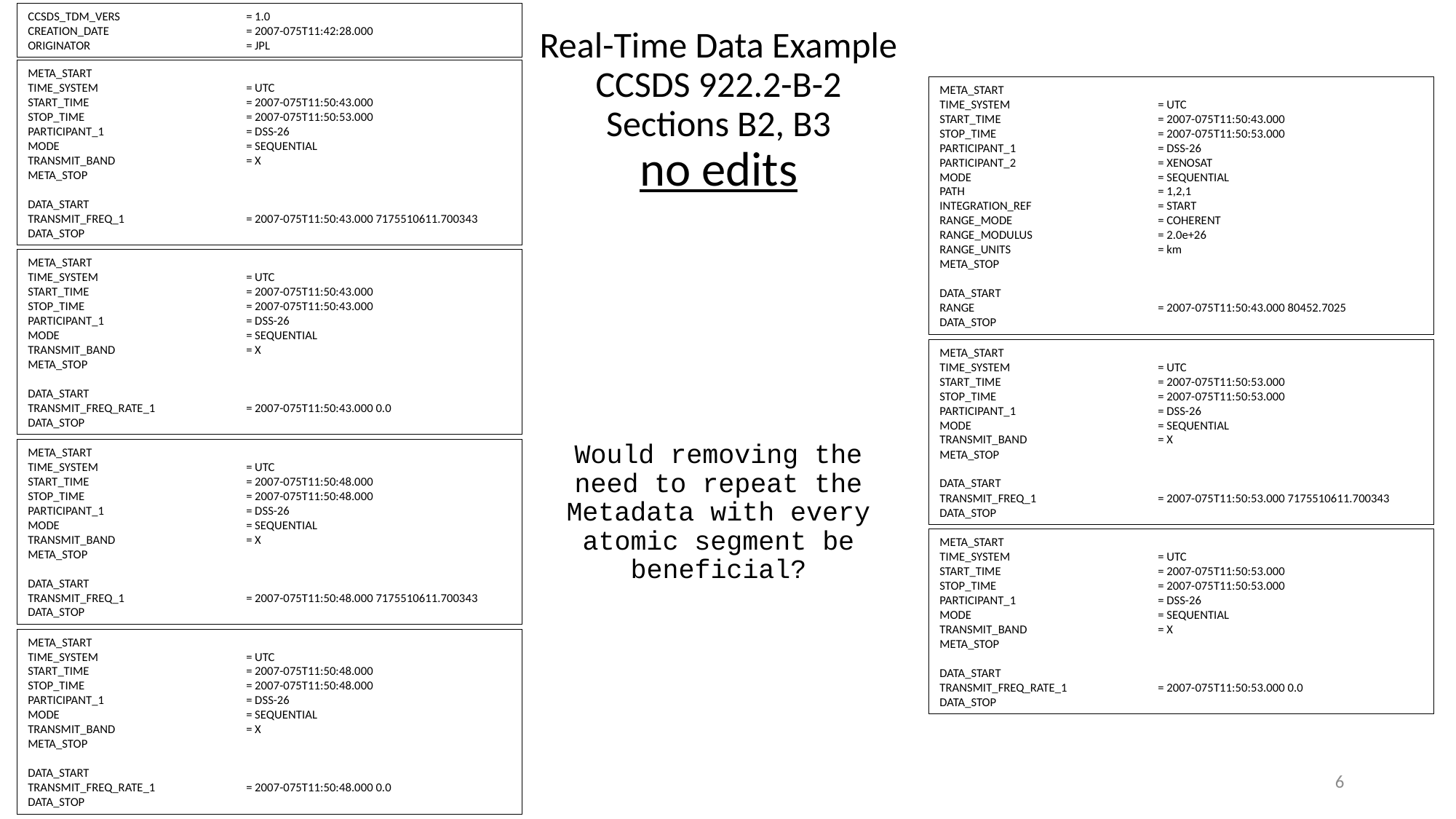

CCSDS_TDM_VERS 		= 1.0
CREATION_DATE 		= 2007-075T11:42:28.000
ORIGINATOR 		= JPL
# Real-Time Data Example CCSDS 922.2-B-2 Sections B2, B3 no edits
META_START
TIME_SYSTEM 		= UTC
START_TIME 		= 2007-075T11:50:43.000
STOP_TIME 		= 2007-075T11:50:53.000
PARTICIPANT_1 		= DSS-26
MODE 		= SEQUENTIAL
TRANSMIT_BAND 		= X
META_STOP

DATA_START
TRANSMIT_FREQ_1 		= 2007-075T11:50:43.000 7175510611.700343
DATA_STOP
META_START
TIME_SYSTEM 		= UTC
START_TIME 		= 2007-075T11:50:43.000
STOP_TIME 		= 2007-075T11:50:53.000
PARTICIPANT_1 		= DSS-26
PARTICIPANT_2 		= XENOSAT
MODE 		= SEQUENTIAL
PATH 		= 1,2,1
INTEGRATION_REF 		= START
RANGE_MODE 		= COHERENT
RANGE_MODULUS 		= 2.0e+26
RANGE_UNITS 		= km
META_STOP

DATA_START
RANGE 		= 2007-075T11:50:43.000 80452.7025
DATA_STOP
META_START
TIME_SYSTEM 		= UTC
START_TIME 		= 2007-075T11:50:43.000
STOP_TIME 		= 2007-075T11:50:43.000
PARTICIPANT_1 		= DSS-26
MODE 		= SEQUENTIAL
TRANSMIT_BAND 		= X
META_STOP

DATA_START
TRANSMIT_FREQ_RATE_1	= 2007-075T11:50:43.000 0.0
DATA_STOP
META_START
TIME_SYSTEM 		= UTC
START_TIME 		= 2007-075T11:50:53.000
STOP_TIME 		= 2007-075T11:50:53.000
PARTICIPANT_1 		= DSS-26
MODE 		= SEQUENTIAL
TRANSMIT_BAND 		= X
META_STOP

DATA_START
TRANSMIT_FREQ_1 		= 2007-075T11:50:53.000 7175510611.700343
DATA_STOP
Would removing the need to repeat the Metadata with every atomic segment be beneficial?
META_START
TIME_SYSTEM 		= UTC
START_TIME 		= 2007-075T11:50:48.000
STOP_TIME 		= 2007-075T11:50:48.000
PARTICIPANT_1 		= DSS-26
MODE 		= SEQUENTIAL
TRANSMIT_BAND 		= X
META_STOP

DATA_START
TRANSMIT_FREQ_1		= 2007-075T11:50:48.000 7175510611.700343
DATA_STOP
META_START
TIME_SYSTEM 		= UTC
START_TIME 		= 2007-075T11:50:53.000
STOP_TIME 		= 2007-075T11:50:53.000
PARTICIPANT_1 		= DSS-26
MODE 		= SEQUENTIAL
TRANSMIT_BAND 		= X
META_STOP

DATA_START
TRANSMIT_FREQ_RATE_1	= 2007-075T11:50:53.000 0.0
DATA_STOP
META_START
TIME_SYSTEM 		= UTC
START_TIME 		= 2007-075T11:50:48.000
STOP_TIME 		= 2007-075T11:50:48.000
PARTICIPANT_1 		= DSS-26
MODE 		= SEQUENTIAL
TRANSMIT_BAND 		= X
META_STOP

DATA_START
TRANSMIT_FREQ_RATE_1	= 2007-075T11:50:48.000 0.0
DATA_STOP
6